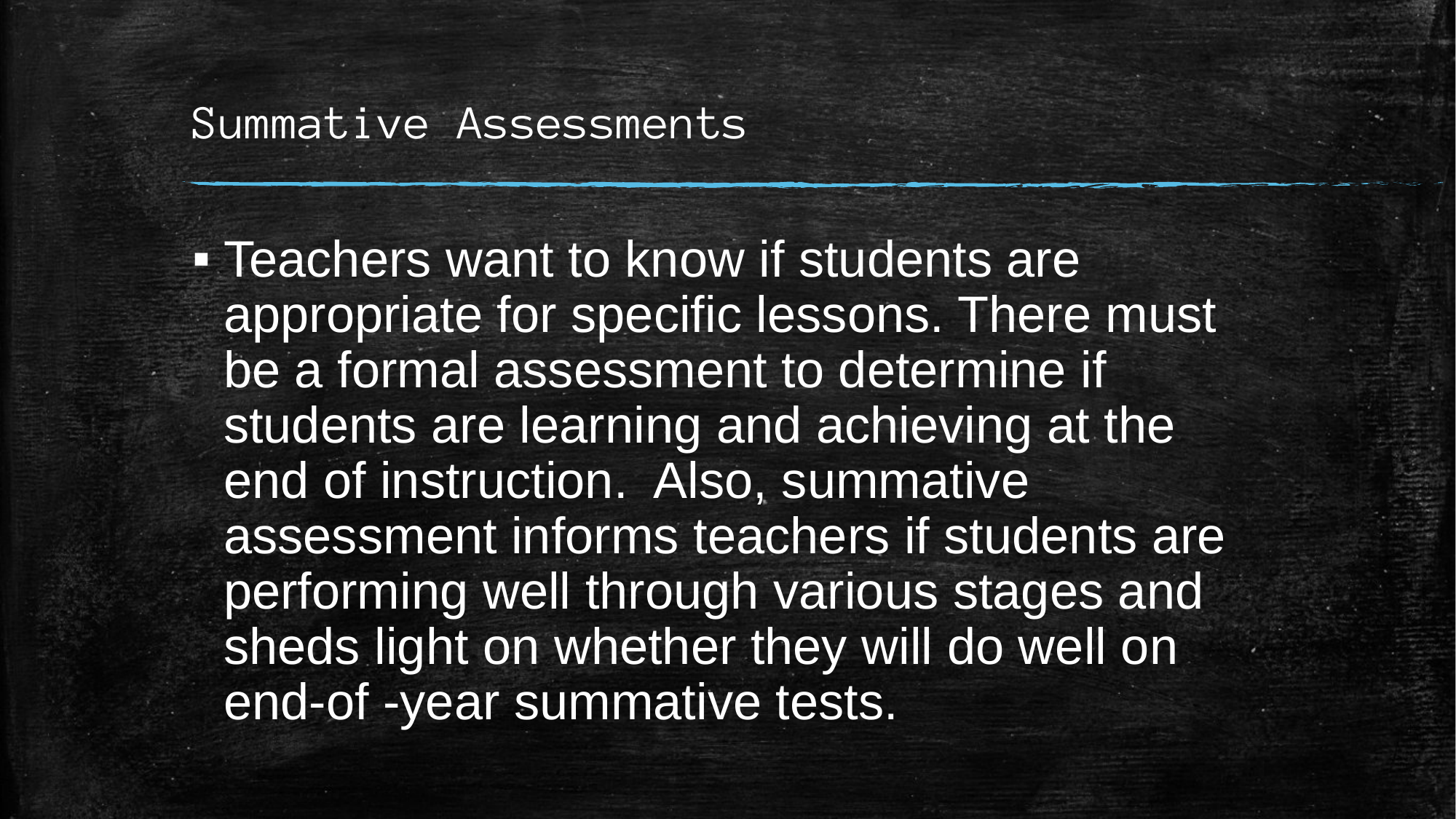

# Summative Assessments
Teachers want to know if students are appropriate for specific lessons. There must be a formal assessment to determine if students are learning and achieving at the end of instruction.  Also, summative assessment informs teachers if students are performing well through various stages and sheds light on whether they will do well on end-of -year summative tests.